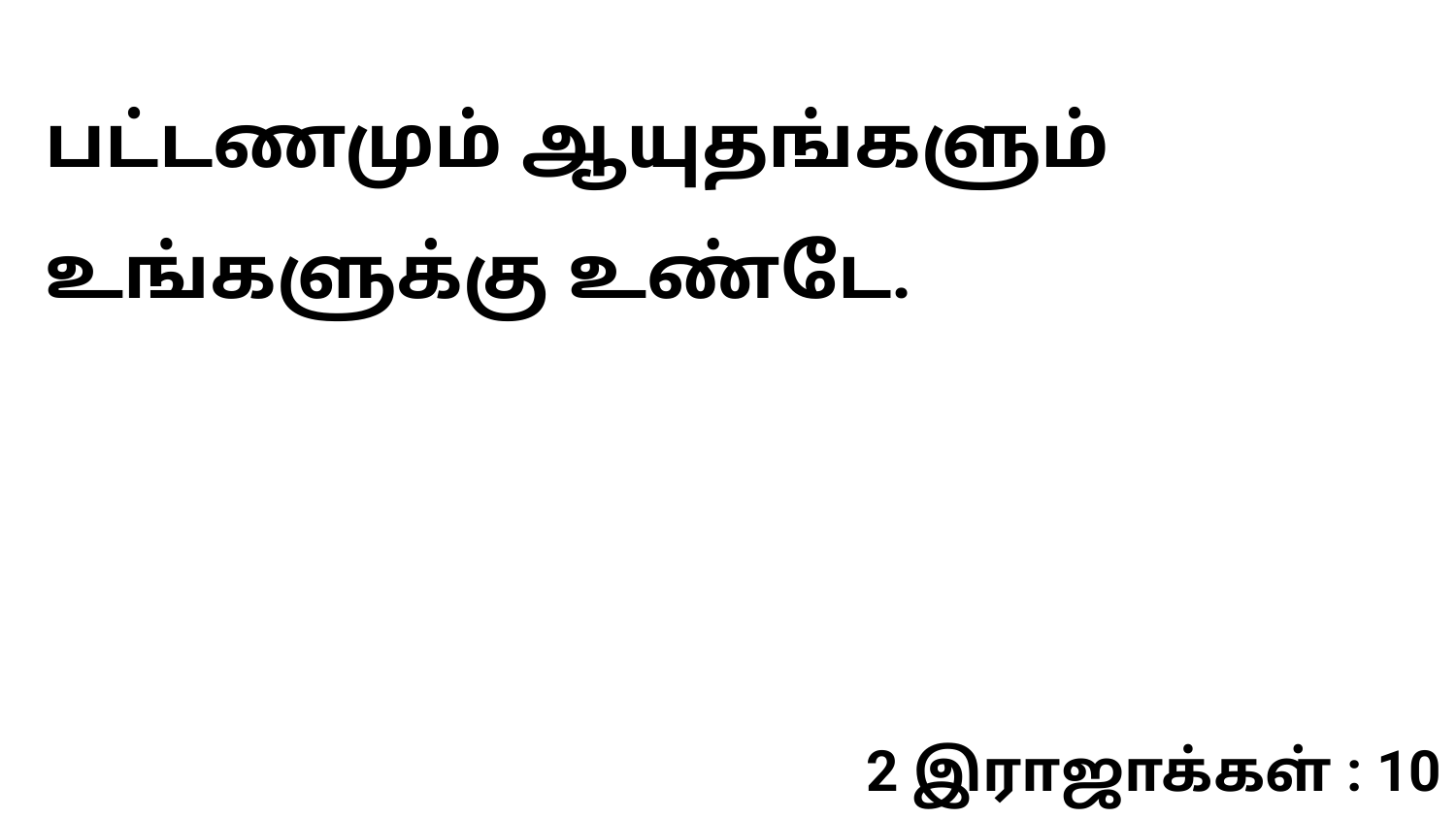

பட்டணமும் ஆயுதங்களும் உங்களுக்கு உண்டே.
2 இராஜாக்கள் : 10